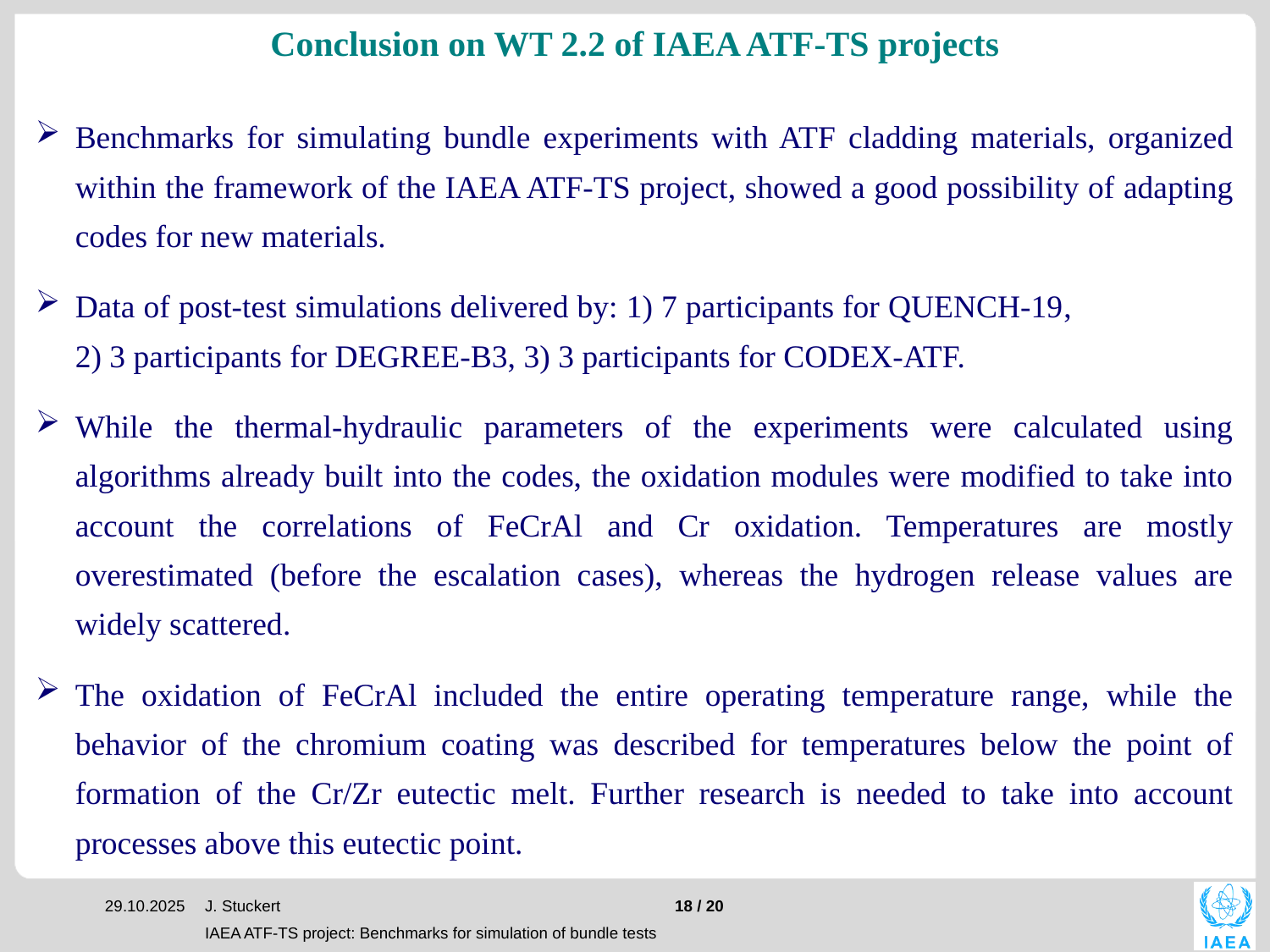

Conclusion on WT 2.2 of IAEA ATF-TS projects

Benchmarks for simulating bundle experiments with ATF cladding materials, organized within the framework of the IAEA ATF-TS project, showed a good possibility of adapting codes for new materials.
Data of post-test simulations delivered by: 1) 7 participants for QUENCH-19,                    2) 3 participants for DEGREE-B3, 3) 3 participants for CODEX-ATF.
While the thermal-hydraulic parameters of the experiments were calculated using algorithms already built into the codes, the oxidation modules were modified to take into account the correlations of FeCrAl and Cr oxidation. Temperatures are mostly overestimated (before the escalation cases), whereas the hydrogen release values are widely scattered.
The oxidation of FeCrAl included the entire operating temperature range, while the behavior of the chromium coating was described for temperatures below the point of formation of the Cr/Zr eutectic melt. Further research is needed to take into account processes above this eutectic point.